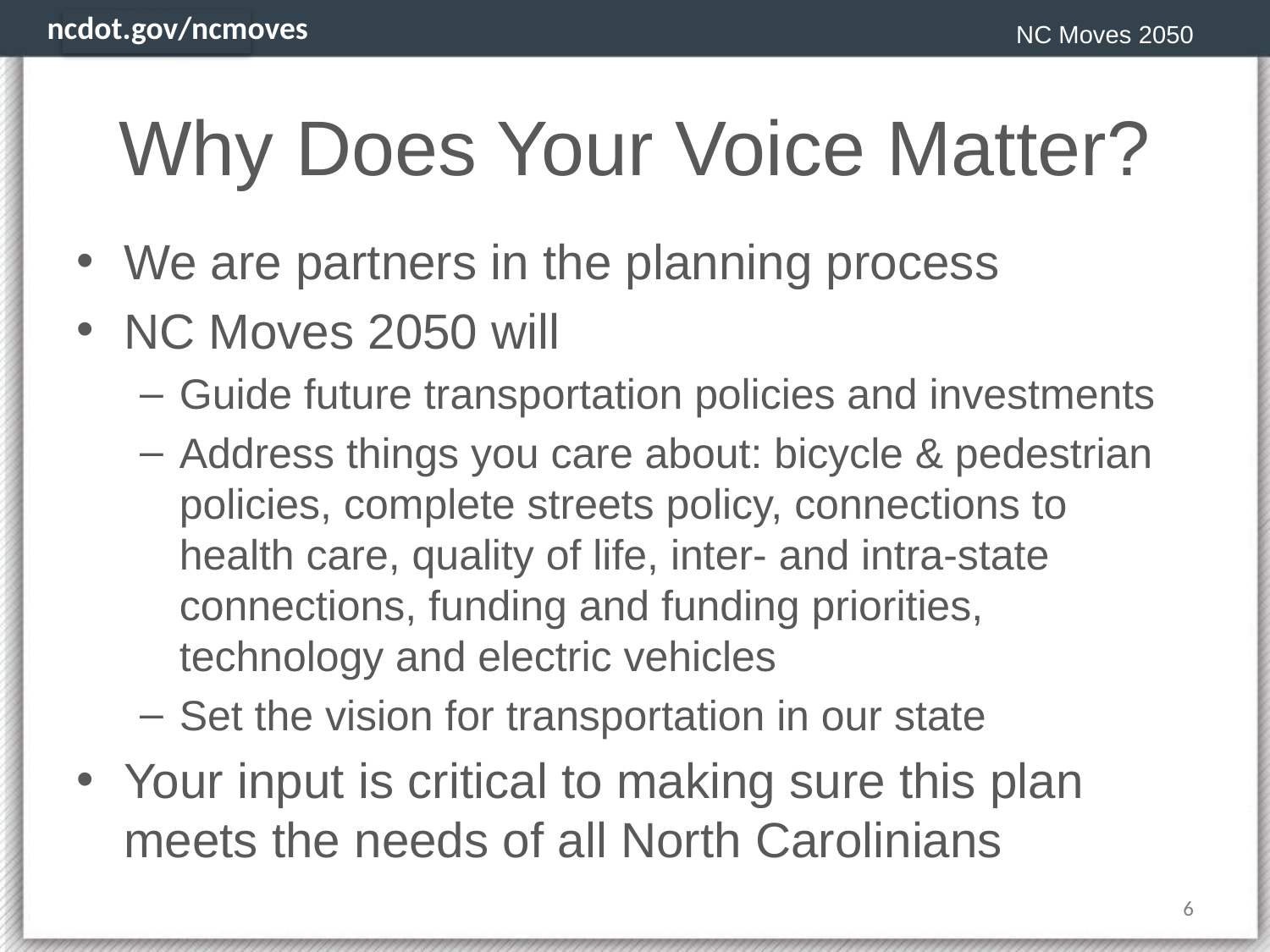

NC Moves 2050
# Why Does Your Voice Matter?
We are partners in the planning process
NC Moves 2050 will
Guide future transportation policies and investments
Address things you care about: bicycle & pedestrian policies, complete streets policy, connections to health care, quality of life, inter- and intra-state connections, funding and funding priorities, technology and electric vehicles
Set the vision for transportation in our state
Your input is critical to making sure this plan meets the needs of all North Carolinians

6